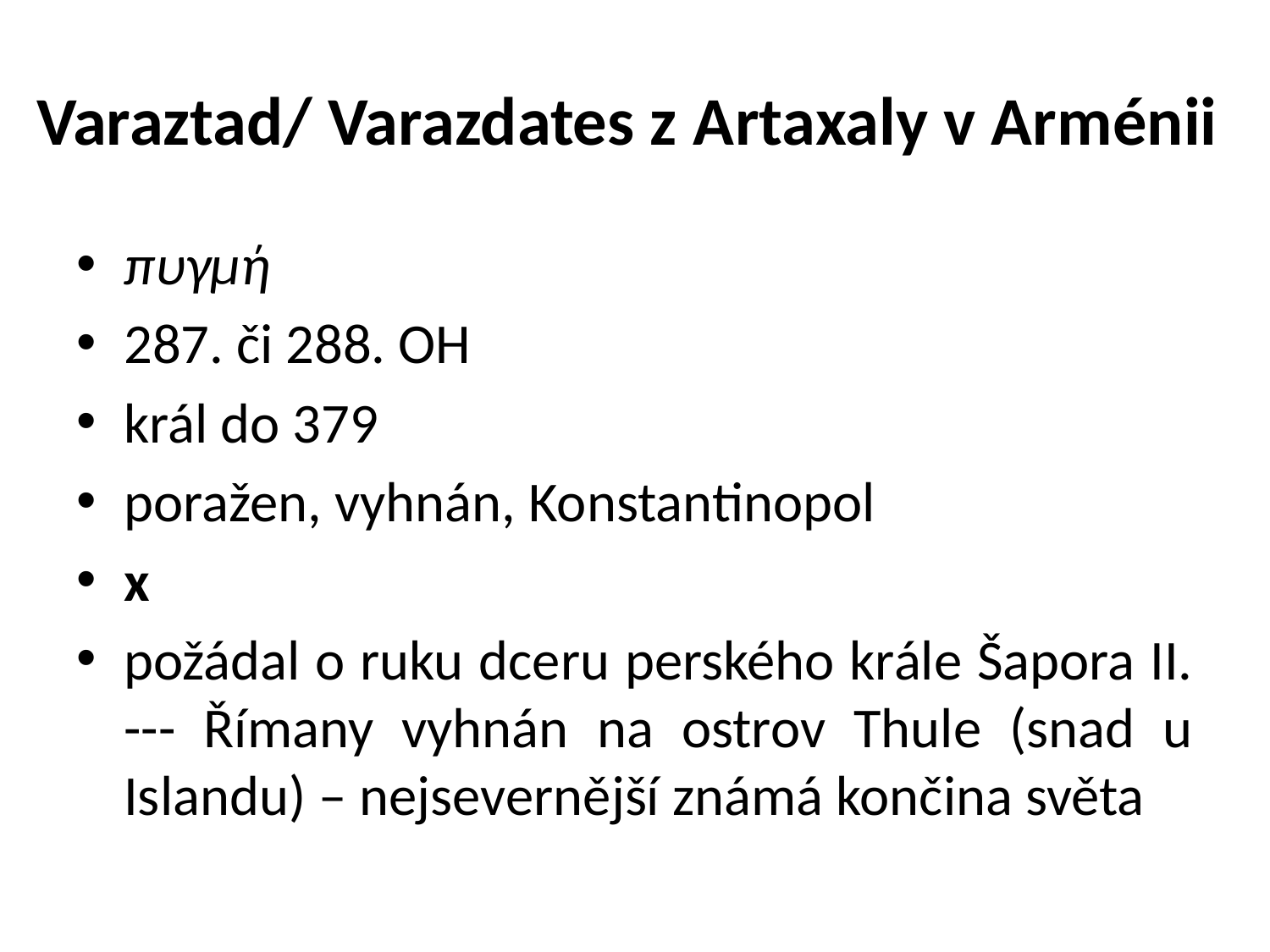

# Varaztad/ Varazdates z Artaxaly v Arménii
πυγμή
287. či 288. OH
král do 379
poražen, vyhnán, Konstantinopol
x
požádal o ruku dceru perského krále Šapora II. --- Římany vyhnán na ostrov Thule (snad u Islandu) – nejsevernější známá končina světa